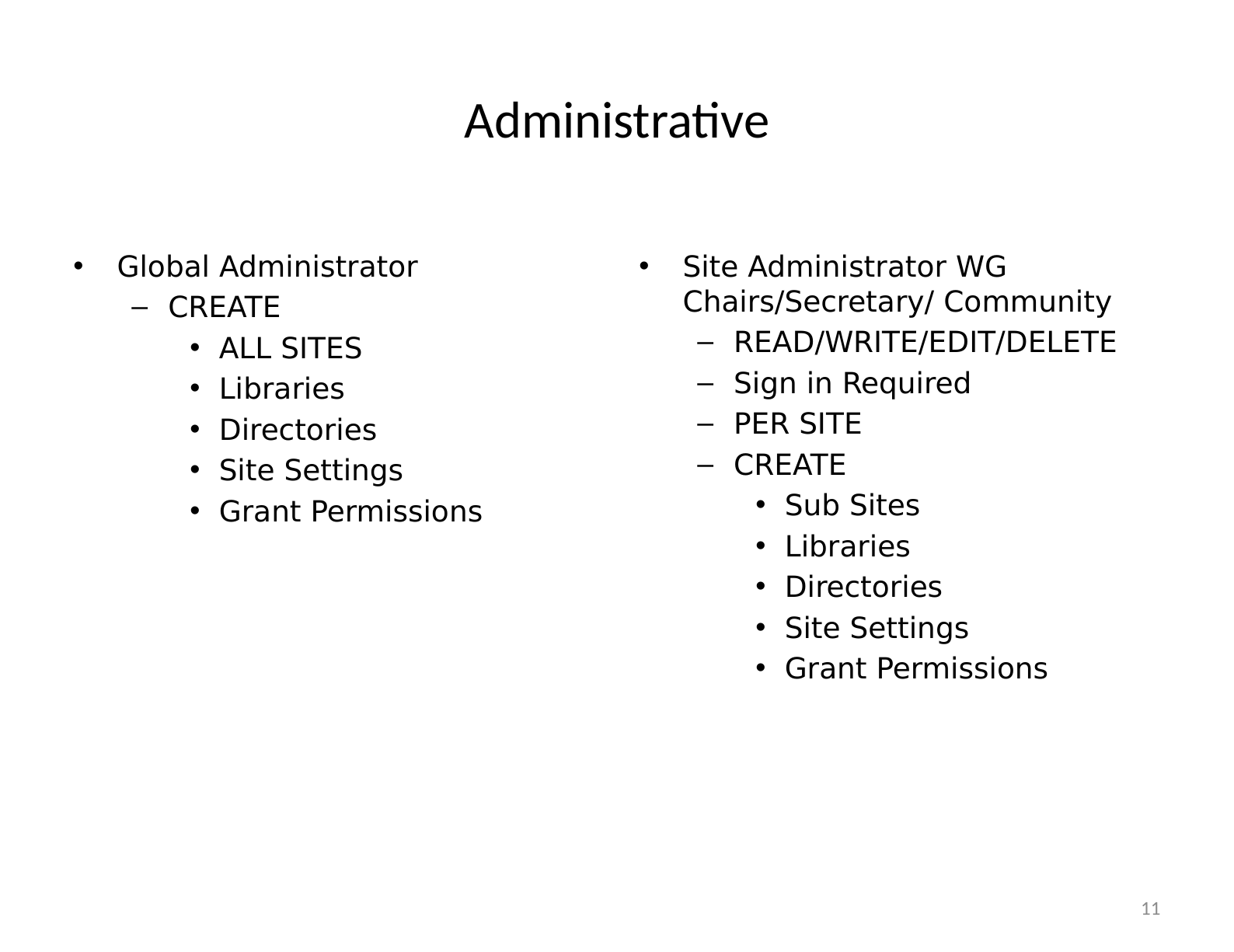

# Administrative
Global Administrator
CREATE
ALL SITES
Libraries
Directories
Site Settings
Grant Permissions

Site Administrator WG Chairs/Secretary/ Community
READ/WRITE/EDIT/DELETE
Sign in Required
PER SITE
CREATE
Sub Sites
Libraries
Directories
Site Settings
Grant Permissions

11